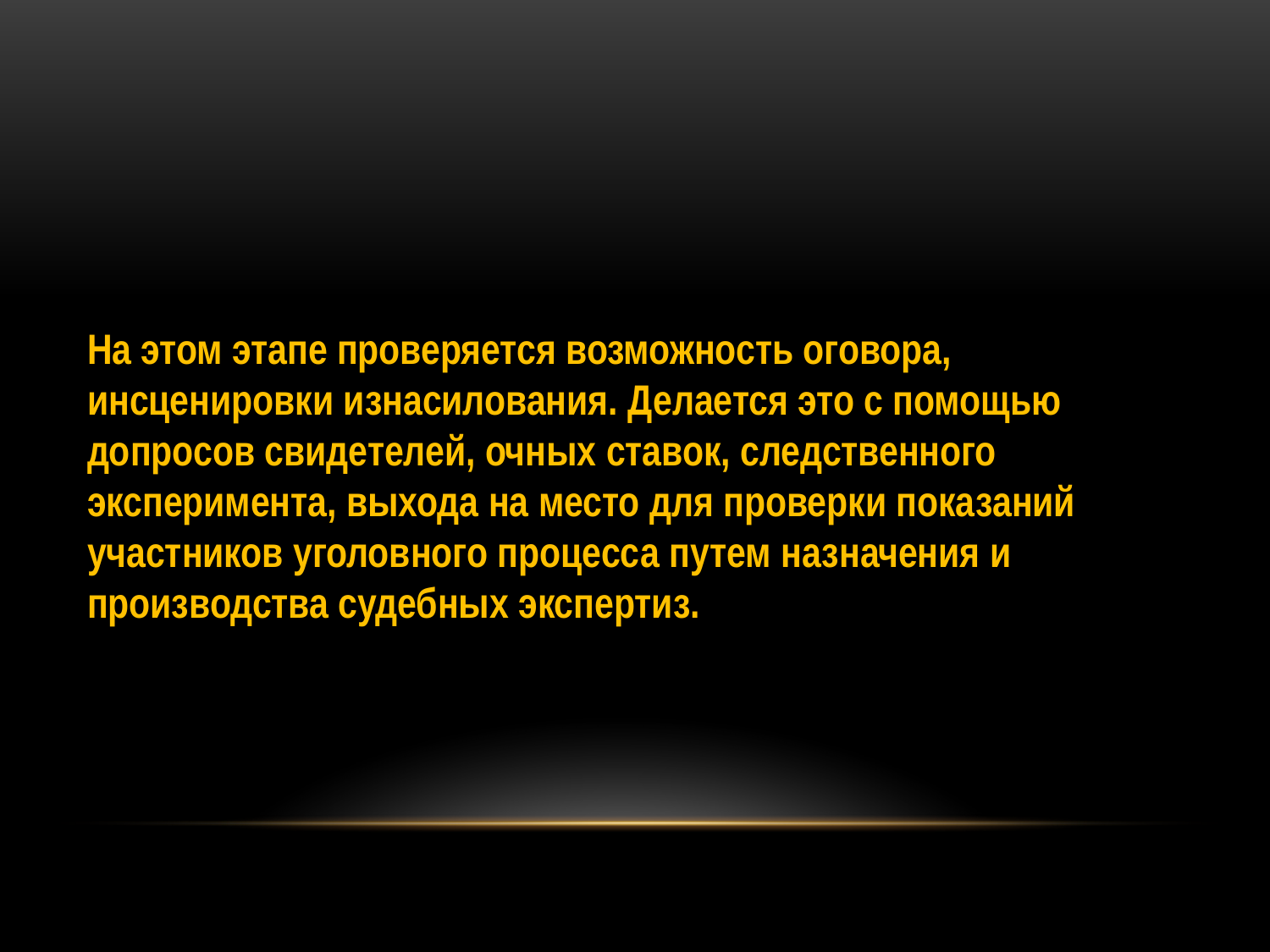

На этом этапе проверяется возможность оговора, инсценировки изнасилования. Делается это с помощью допросов свидетелей, очных ставок, следственного эксперимента, выхода на место для проверки показаний участников уголовного процесса путем назначения и производства судебных экспертиз.